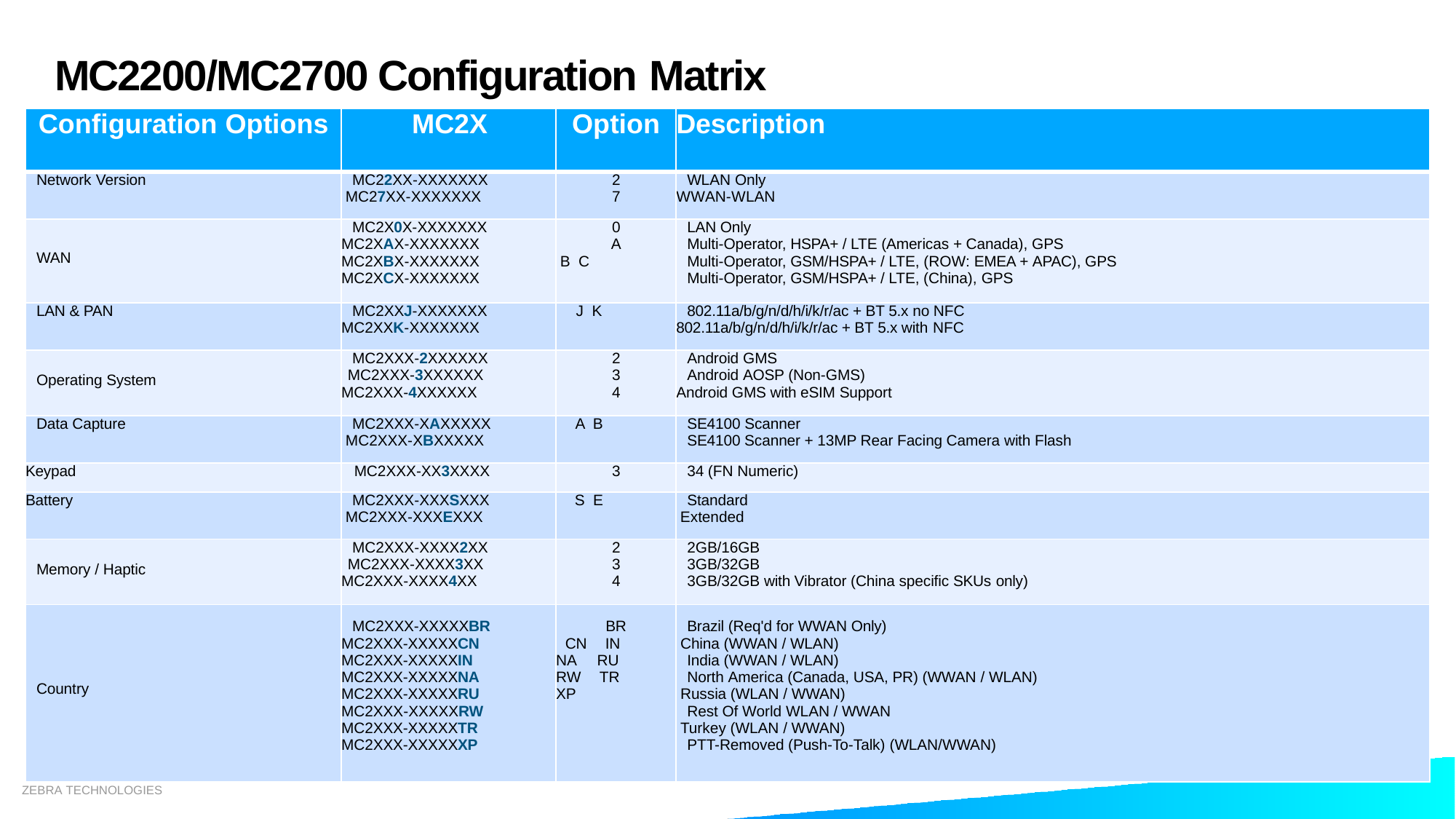

# MC2200/MC2700 Configuration Matrix
| Configuration Options | MC2X | Option | Description |
| --- | --- | --- | --- |
| Network Version | MC22XX-XXXXXXX MC27XX-XXXXXXX | 2 7 | WLAN Only WWAN-WLAN |
| WAN | MC2X0X-XXXXXXX MC2XAX-XXXXXXX MC2XBX-XXXXXXX MC2XCX-XXXXXXX | 0 A B C | LAN Only Multi-Operator, HSPA+ / LTE (Americas + Canada), GPS Multi-Operator, GSM/HSPA+ / LTE, (ROW: EMEA + APAC), GPS Multi-Operator, GSM/HSPA+ / LTE, (China), GPS |
| LAN & PAN | MC2XXJ-XXXXXXX MC2XXK-XXXXXXX | J K | 802.11a/b/g/n/d/h/i/k/r/ac + BT 5.x no NFC 802.11a/b/g/n/d/h/i/k/r/ac + BT 5.x with NFC |
| Operating System | MC2XXX-2XXXXXX MC2XXX-3XXXXXX MC2XXX-4XXXXXX | 2 3 4 | Android GMS Android AOSP (Non-GMS) Android GMS with eSIM Support |
| Data Capture | MC2XXX-XAXXXXX MC2XXX-XBXXXXX | A B | SE4100 Scanner SE4100 Scanner + 13MP Rear Facing Camera with Flash |
| Keypad | MC2XXX-XX3XXXX | 3 | 34 (FN Numeric) |
| Battery | MC2XXX-XXXSXXX MC2XXX-XXXEXXX | S E | Standard Extended |
| Memory / Haptic | MC2XXX-XXXX2XX MC2XXX-XXXX3XX MC2XXX-XXXX4XX | 2 3 4 | 2GB/16GB 3GB/32GB 3GB/32GB with Vibrator (China specific SKUs only) |
| Country | MC2XXX-XXXXXBR MC2XXX-XXXXXCN MC2XXX-XXXXXIN MC2XXX-XXXXXNA MC2XXX-XXXXXRU MC2XXX-XXXXXRW MC2XXX-XXXXXTR MC2XXX-XXXXXXP | BR CN IN NA RU RW TR XP | Brazil (Req'd for WWAN Only) China (WWAN / WLAN) India (WWAN / WLAN) North America (Canada, USA, PR) (WWAN / WLAN) Russia (WLAN / WWAN) Rest Of World WLAN / WWAN Turkey (WLAN / WWAN) PTT-Removed (Push-To-Talk) (WLAN/WWAN) |

ZEBRA TECHNOLOGIES